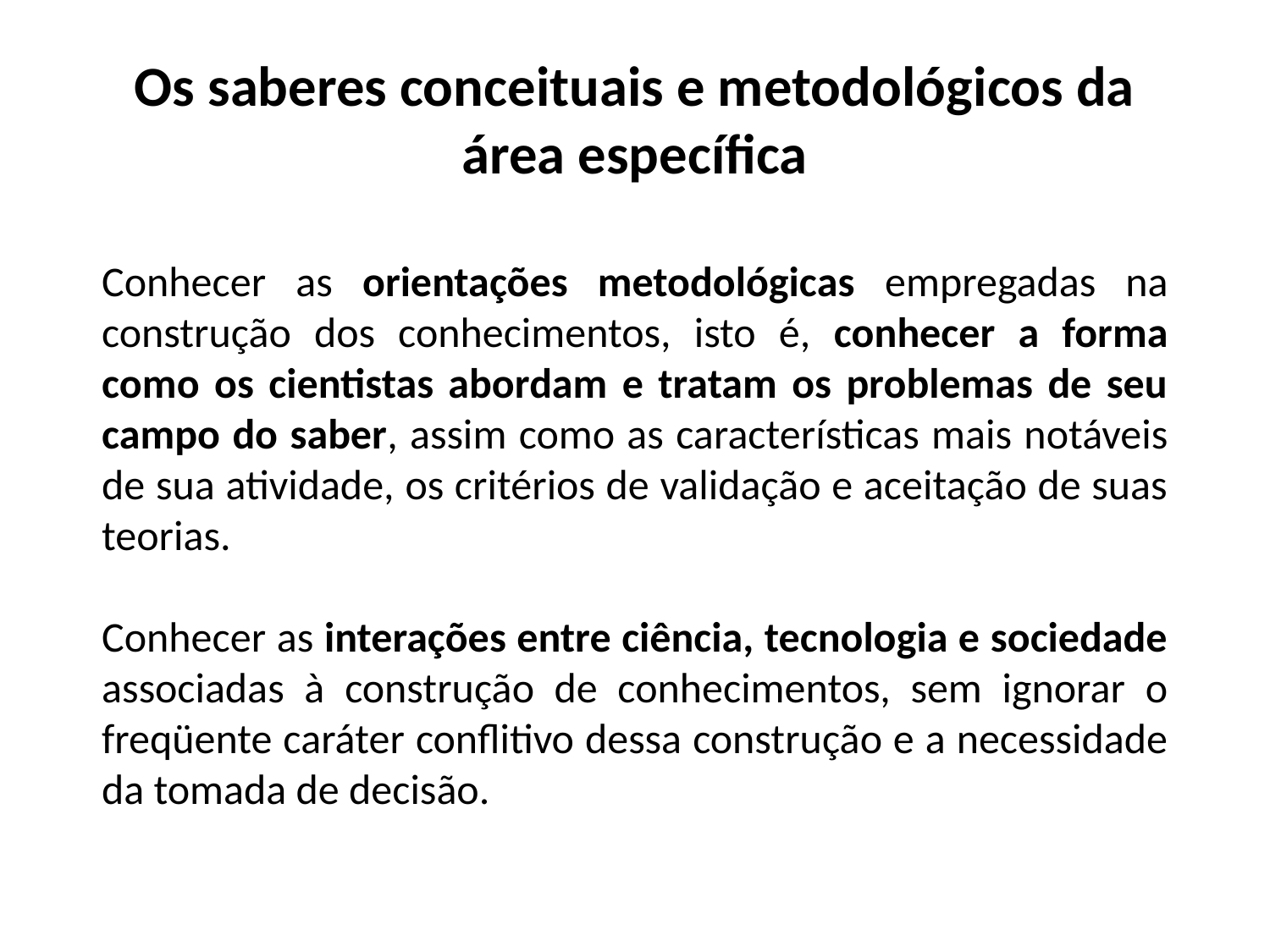

# Os saberes conceituais e metodológicos da área específica
Conhecer as orientações metodológicas empregadas na construção dos conhecimentos, isto é, conhecer a forma como os cientistas abordam e tratam os problemas de seu campo do saber, assim como as características mais notáveis de sua atividade, os critérios de validação e aceitação de suas teorias.

Conhecer as interações entre ciência, tecnologia e sociedade associadas à construção de conhecimentos, sem ignorar o freqüente caráter conflitivo dessa construção e a necessidade da tomada de decisão.